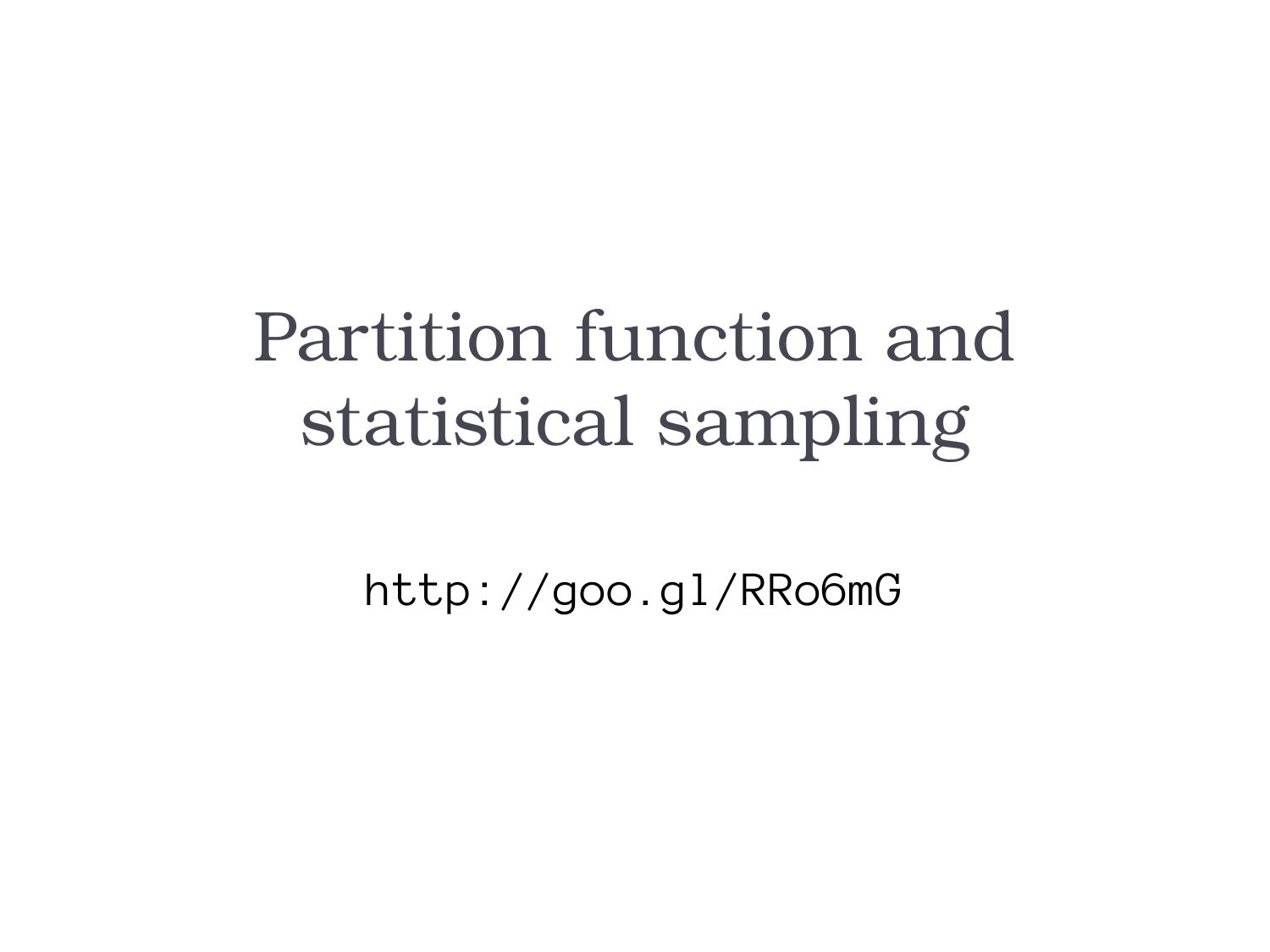

# Partition function and statistical sampling
http://goo.gl/RRo6mG